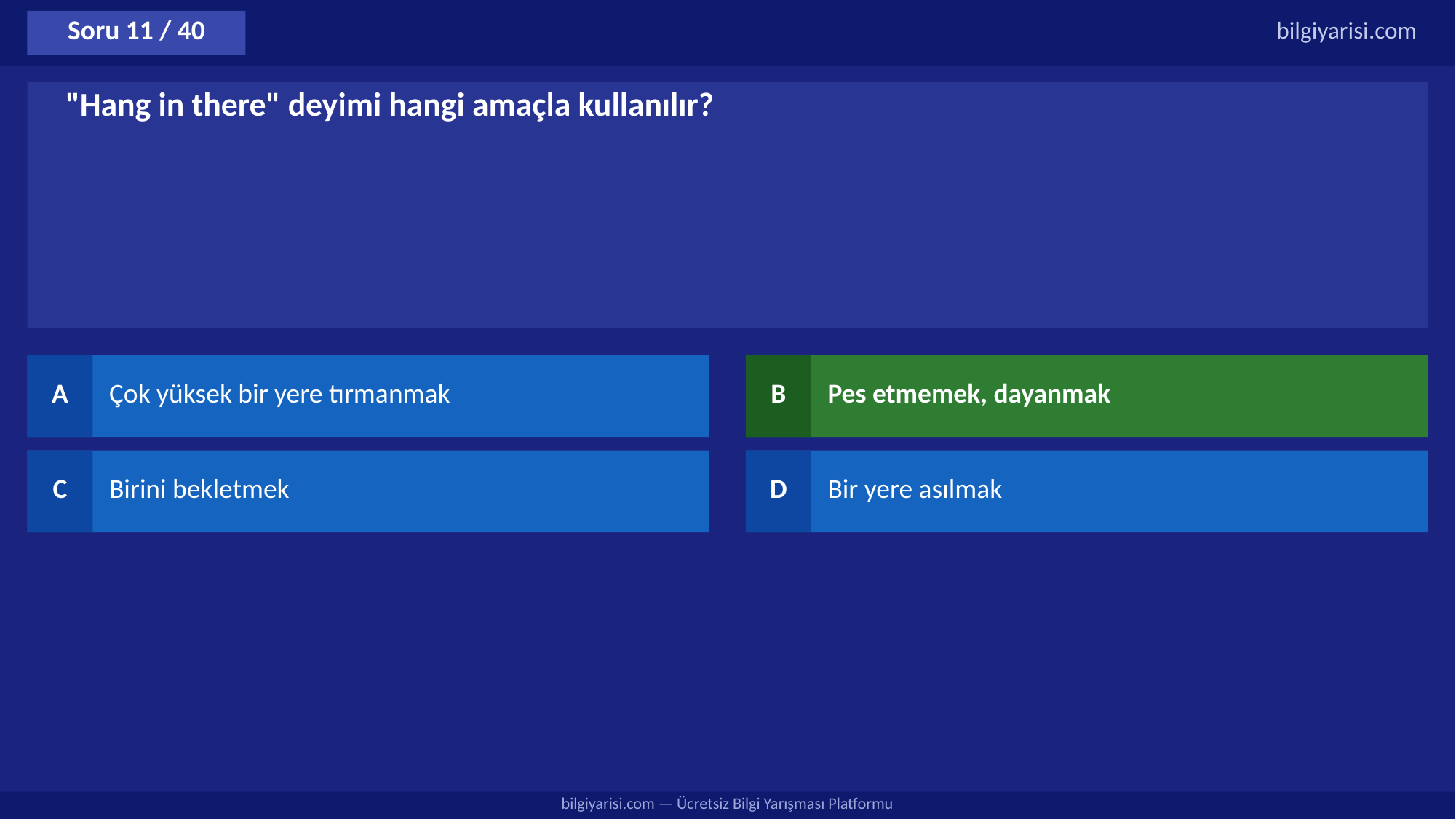

Soru 11 / 40
bilgiyarisi.com

"Hang in there" deyimi hangi amaçla kullanılır?

A
Çok yüksek bir yere tırmanmak

B
Pes etmemek, dayanmak

C
Birini bekletmek

D
Bir yere asılmak
bilgiyarisi.com — Ücretsiz Bilgi Yarışması Platformu